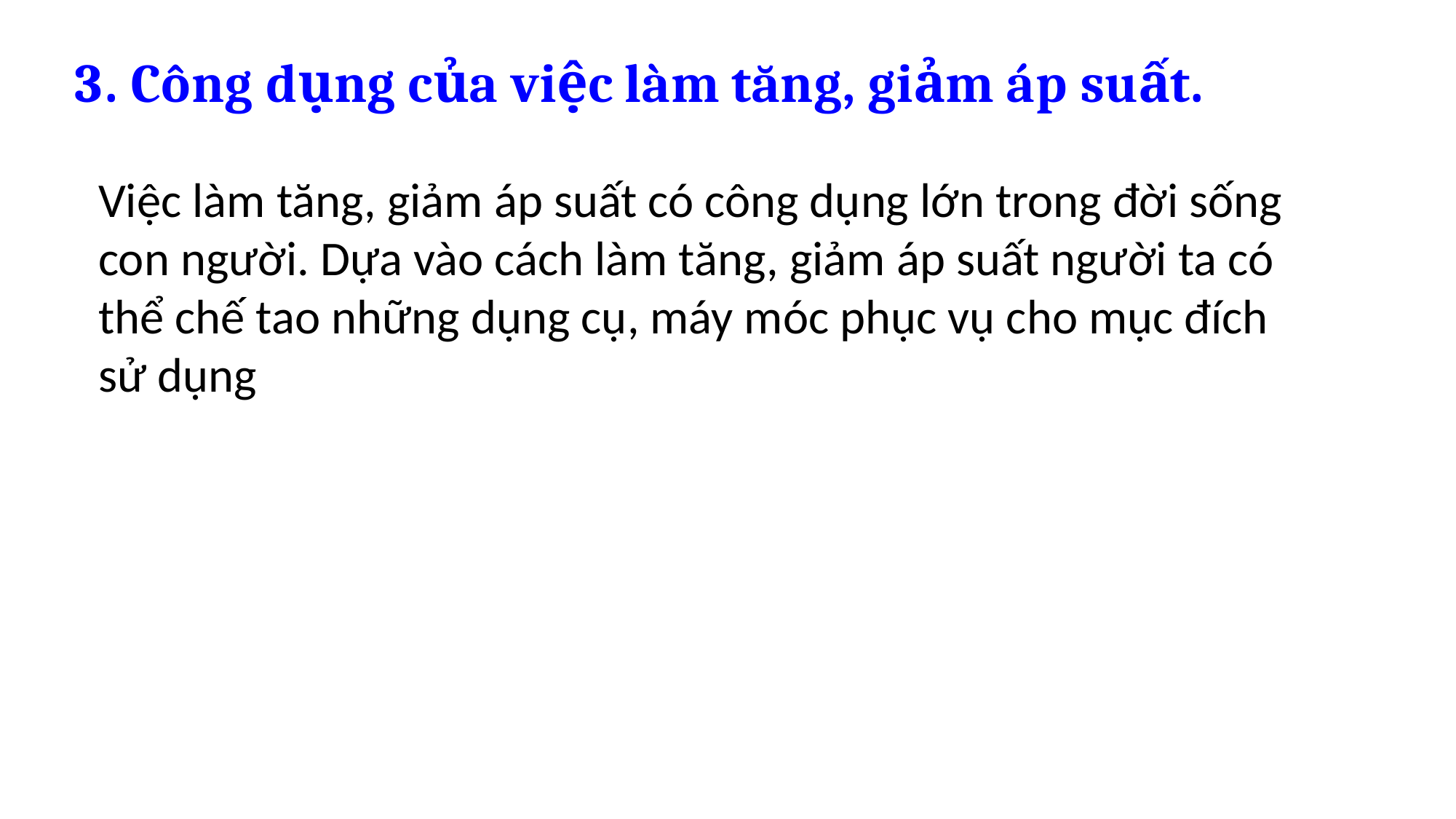

3. Công dụng của việc làm tăng, giảm áp suất.
Việc làm tăng, giảm áp suất có công dụng lớn trong đời sống con người. Dựa vào cách làm tăng, giảm áp suất người ta có thể chế tao những dụng cụ, máy móc phục vụ cho mục đích sử dụng